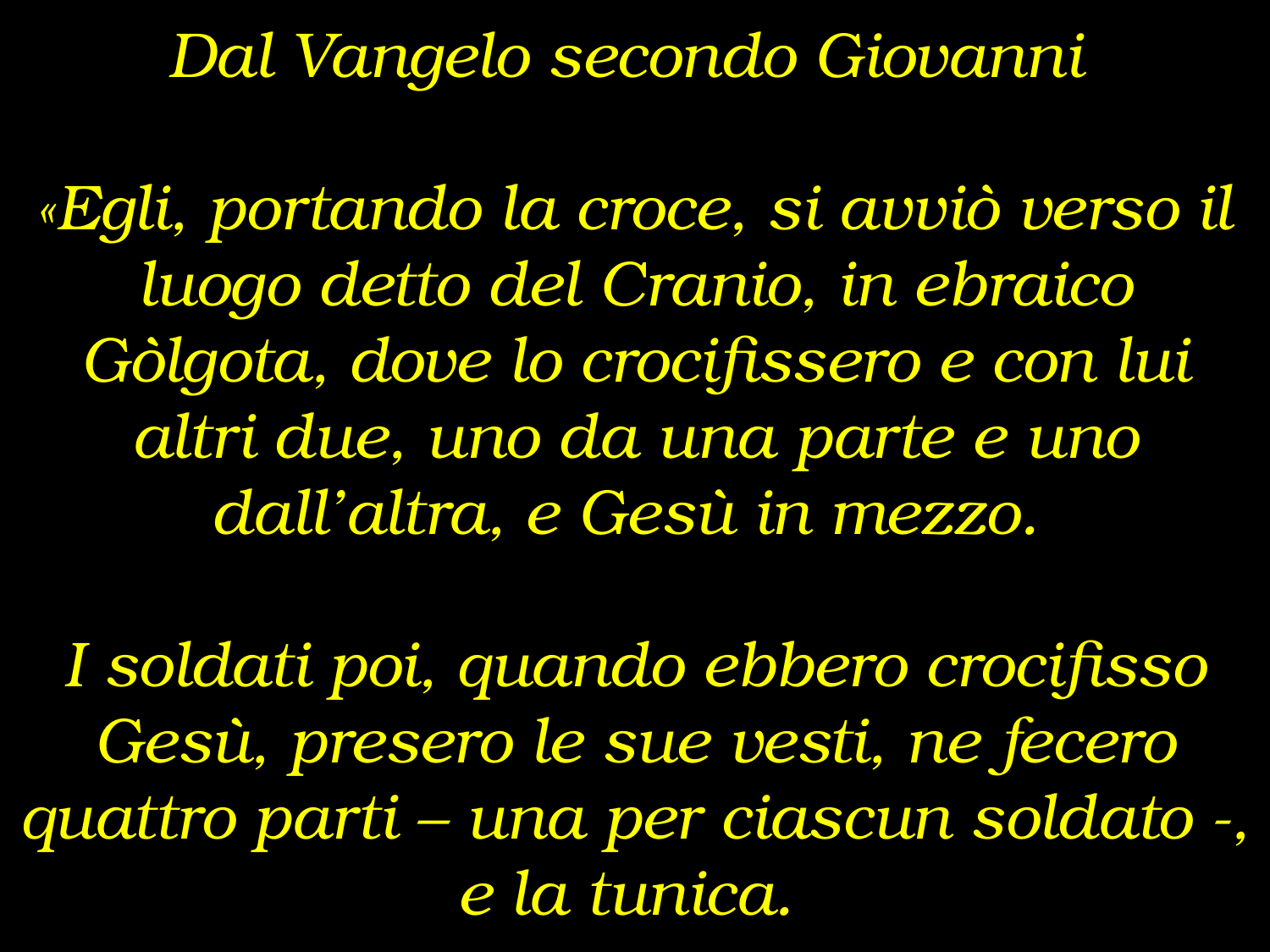

Dal Vangelo secondo Giovanni

«Egli, portando la croce, si avviò verso il luogo detto del Cranio, in ebraico Gòlgota, dove lo crocifissero e con lui altri due, uno da una parte e uno dall’altra, e Gesù in mezzo.

I soldati poi, quando ebbero crocifisso Gesù, presero le sue vesti, ne fecero quattro parti – una per ciascun soldato -, e la tunica.